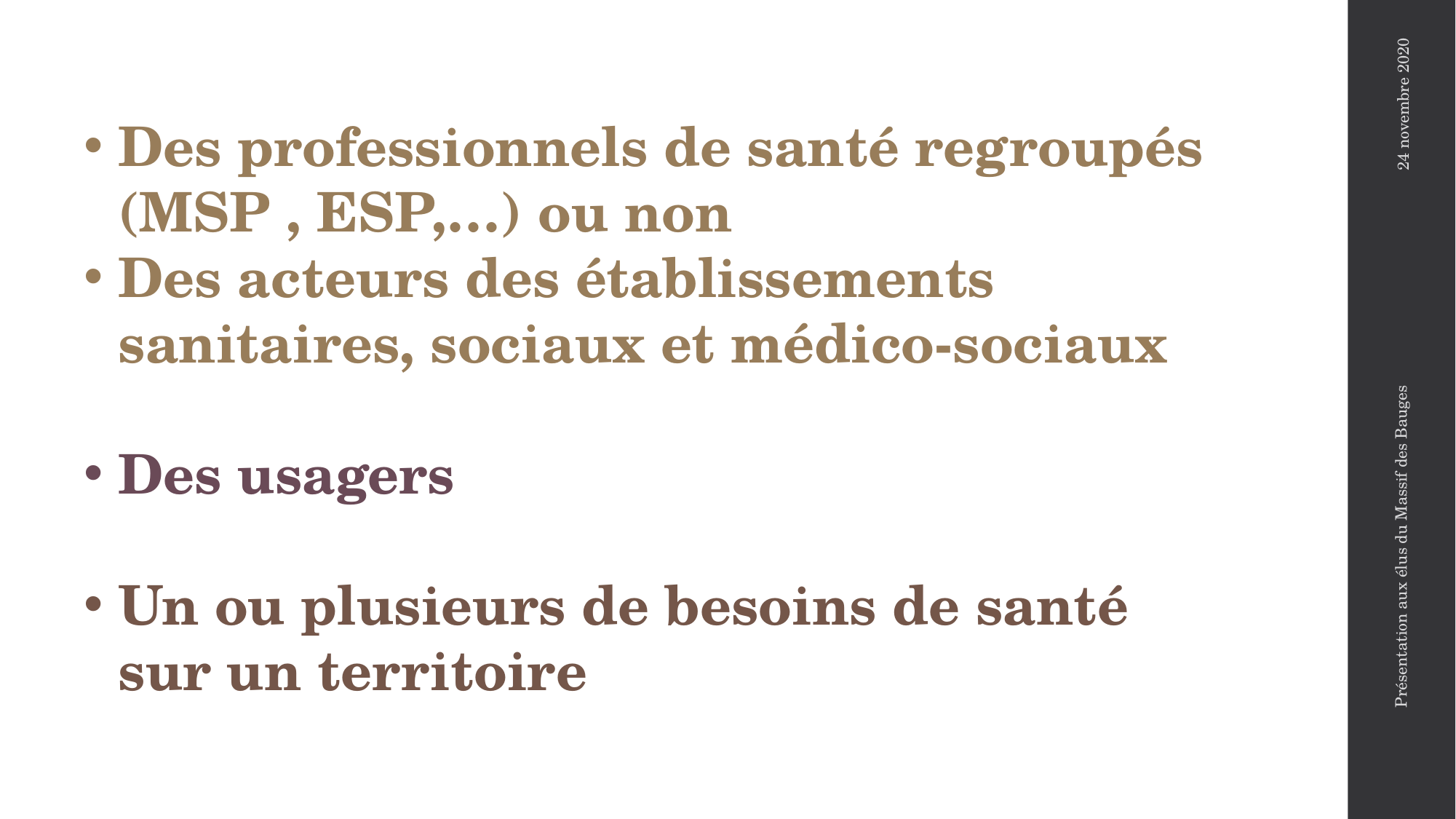

Des professionnels de santé regroupés (MSP , ESP,…) ou non
Des acteurs des établissements sanitaires, sociaux et médico-sociaux

Des usagers

Un ou plusieurs de besoins de santé sur un territoire
24 novembre 2020
Présentation aux élus du Massif des Bauges